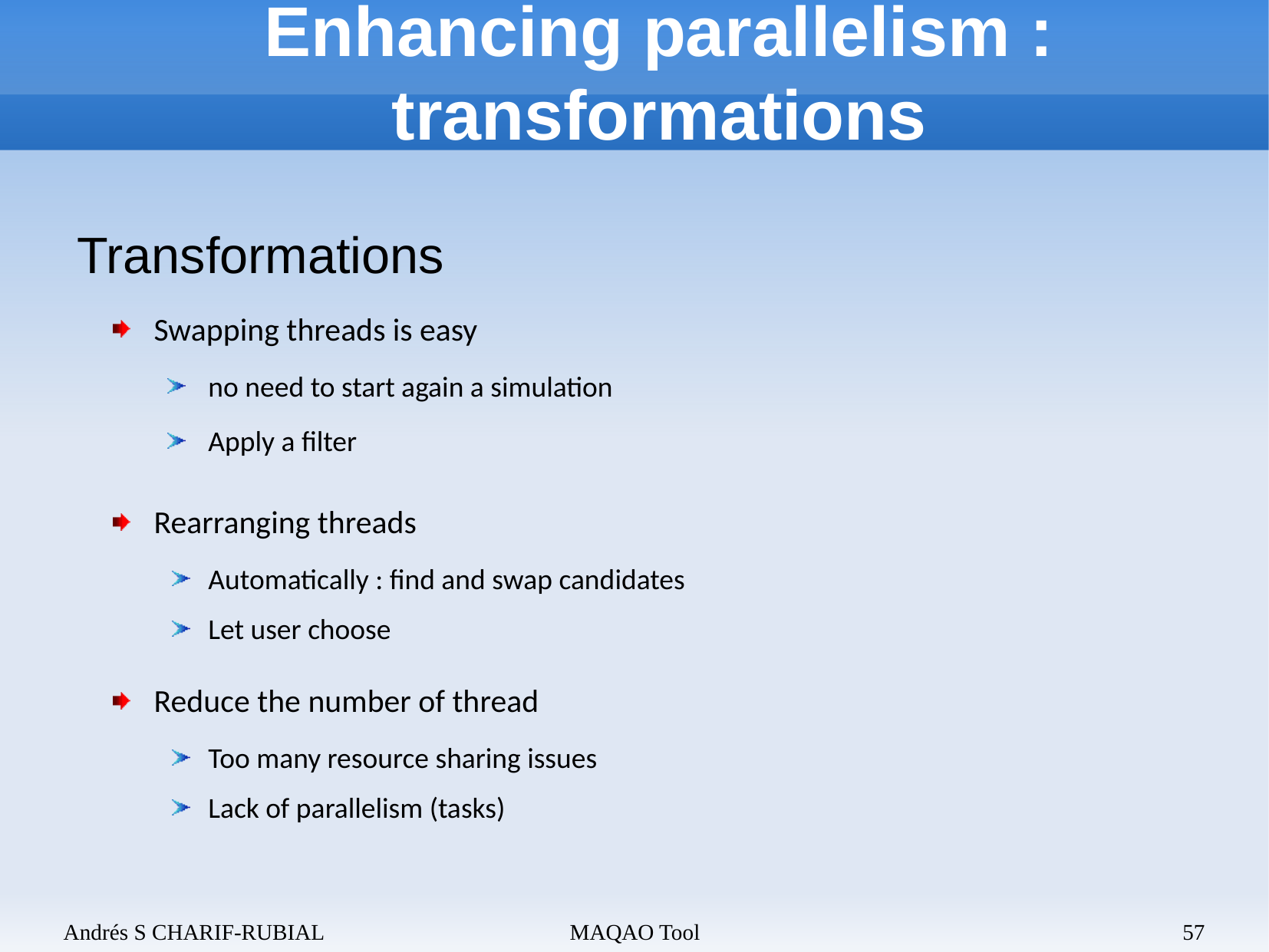

# Enhancing parallelism : transformations
Transformations
Swapping threads is easy
no need to start again a simulation
Apply a filter

Rearranging threads
Automatically : find and swap candidates
Let user choose

Reduce the number of thread
Too many resource sharing issues
Lack of parallelism (tasks)

Andrés S CHARIF-RUBIAL
MAQAO Tool
57